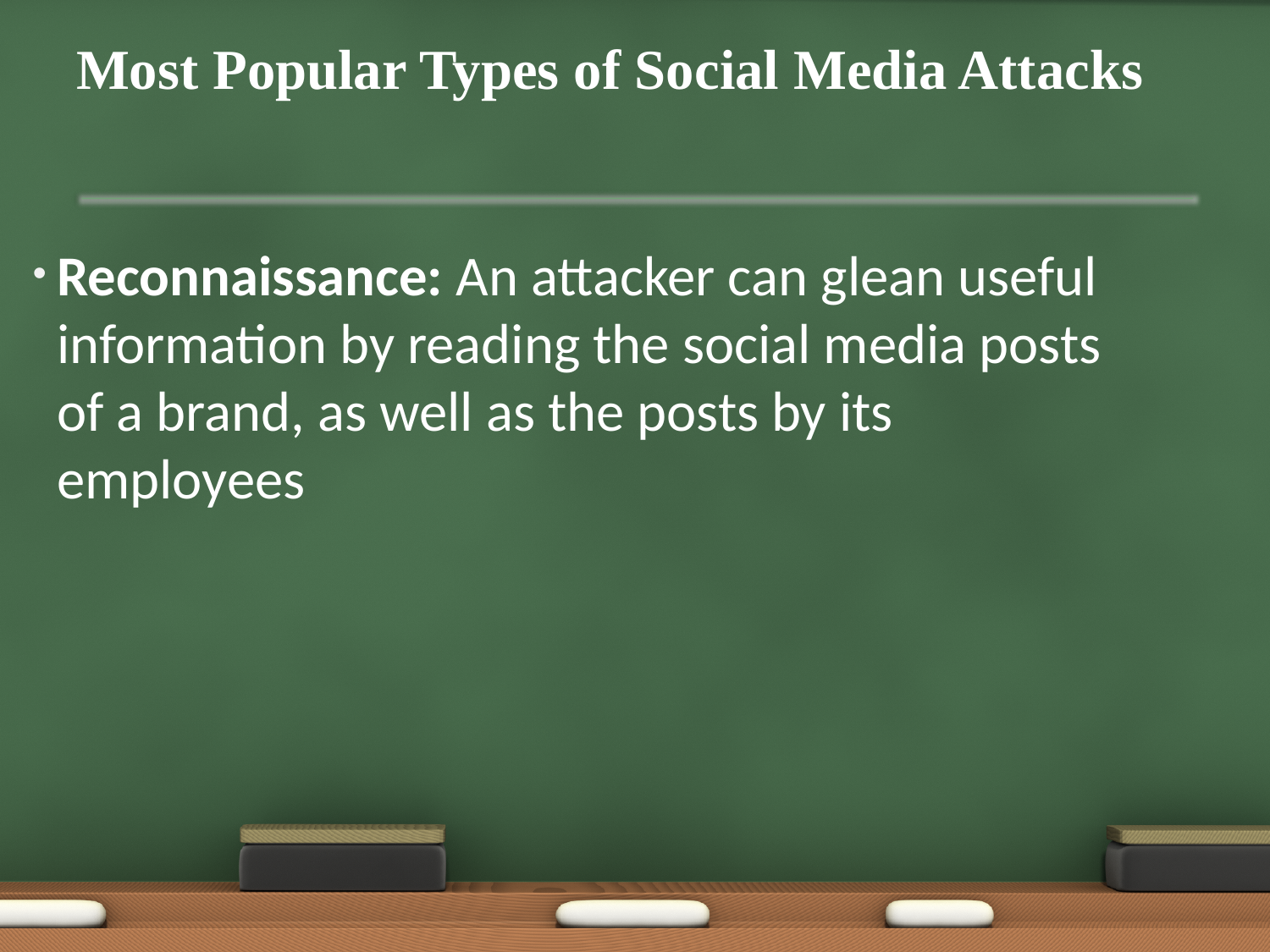

# Most Popular Types of Social Media Attacks
Reconnaissance: An attacker can glean useful information by reading the social media posts of a brand, as well as the posts by its employees